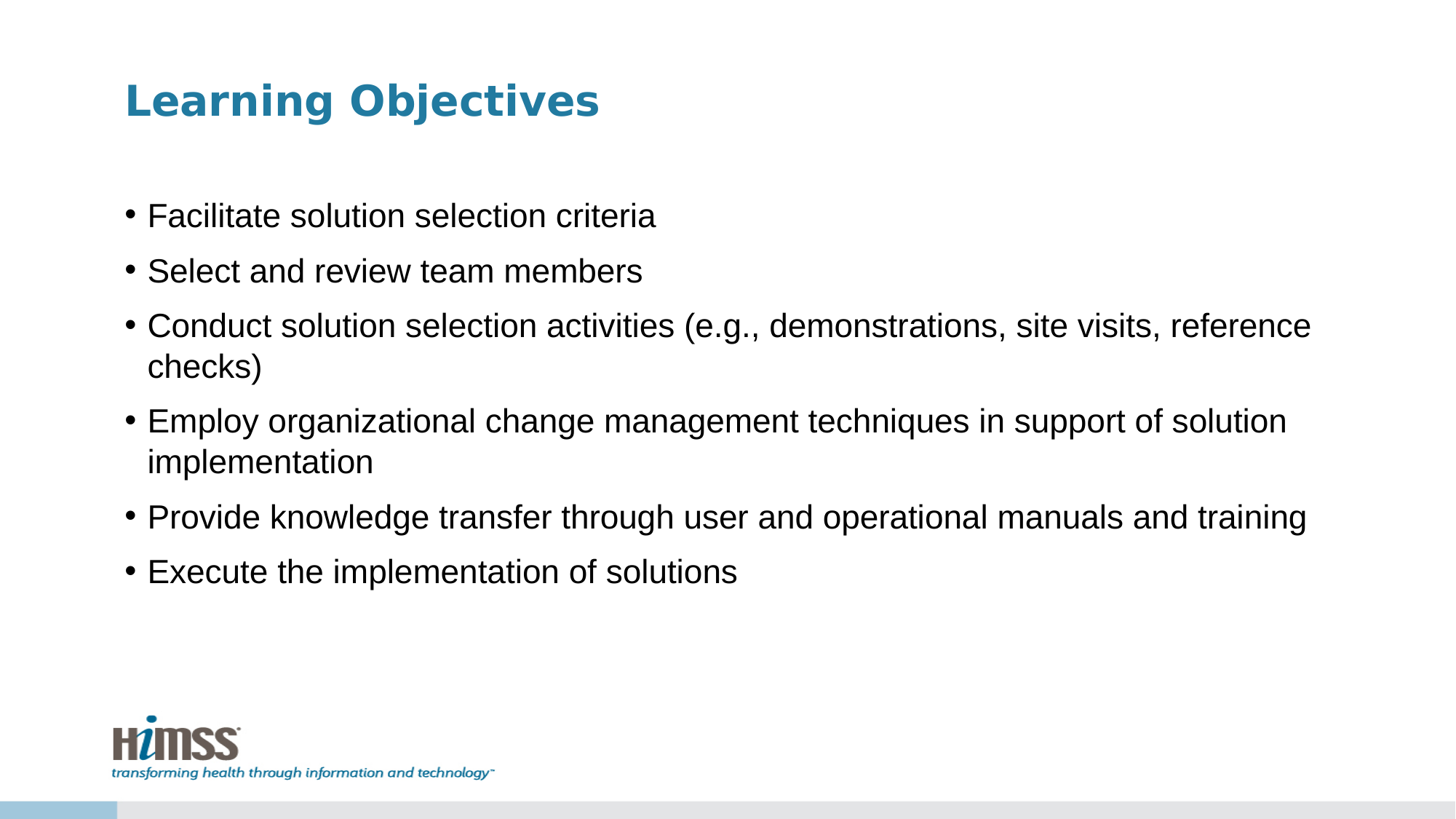

# Learning Objectives
Facilitate solution selection criteria
Select and review team members
Conduct solution selection activities (e.g., demonstrations, site visits, reference checks)
Employ organizational change management techniques in support of solution implementation
Provide knowledge transfer through user and operational manuals and training
Execute the implementation of solutions